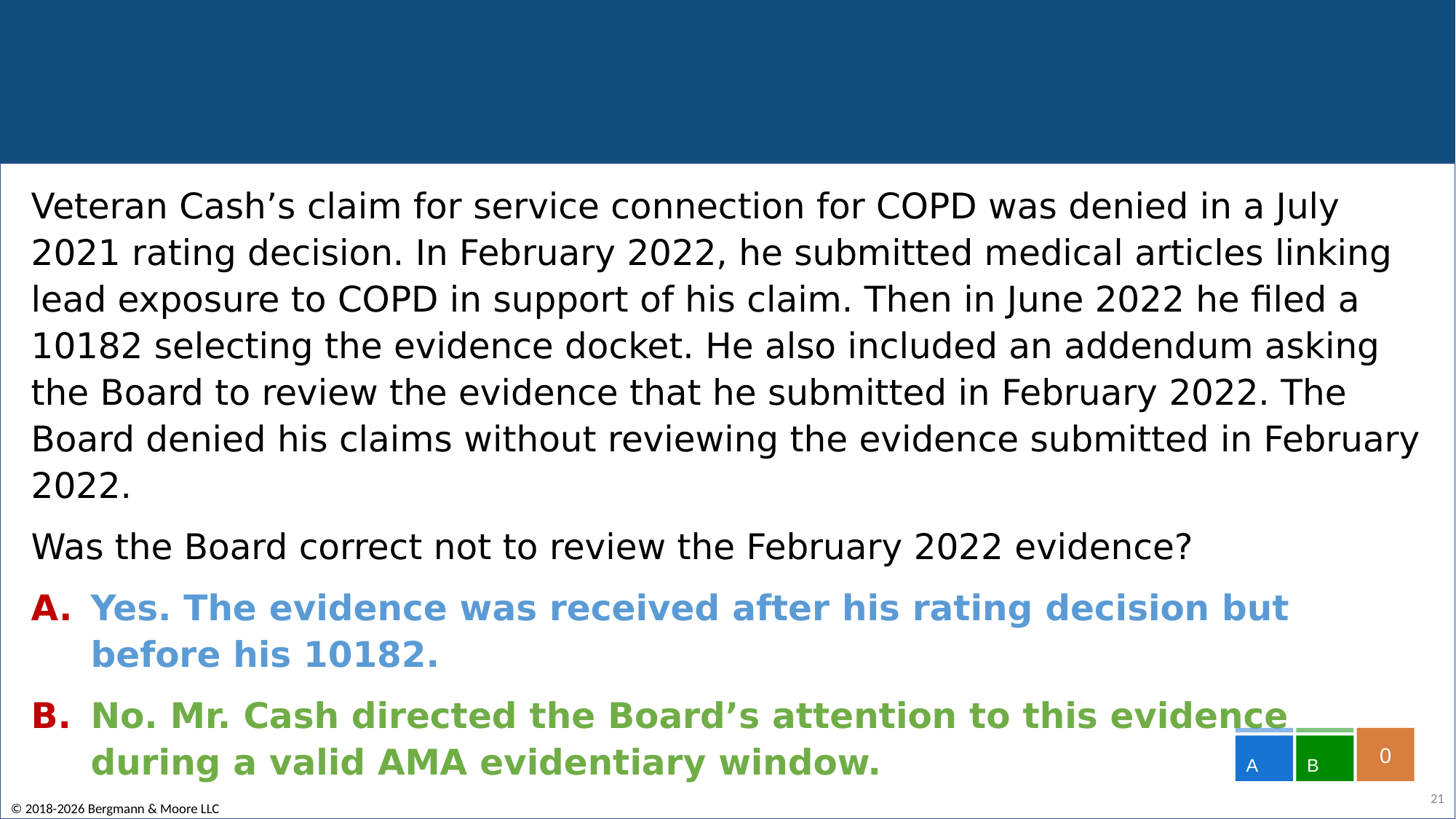

#
Veteran Cash’s claim for service connection for COPD was denied in a July 2021 rating decision. In February 2022, he submitted medical articles linking lead exposure to COPD in support of his claim. Then in June 2022 he filed a 10182 selecting the evidence docket. He also included an addendum asking the Board to review the evidence that he submitted in February 2022. The Board denied his claims without reviewing the evidence submitted in February 2022.
Was the Board correct not to review the February 2022 evidence?
Yes. The evidence was received after his rating decision but before his 10182.
No. Mr. Cash directed the Board’s attention to this evidence during a valid AMA evidentiary window.

0

A
B
21